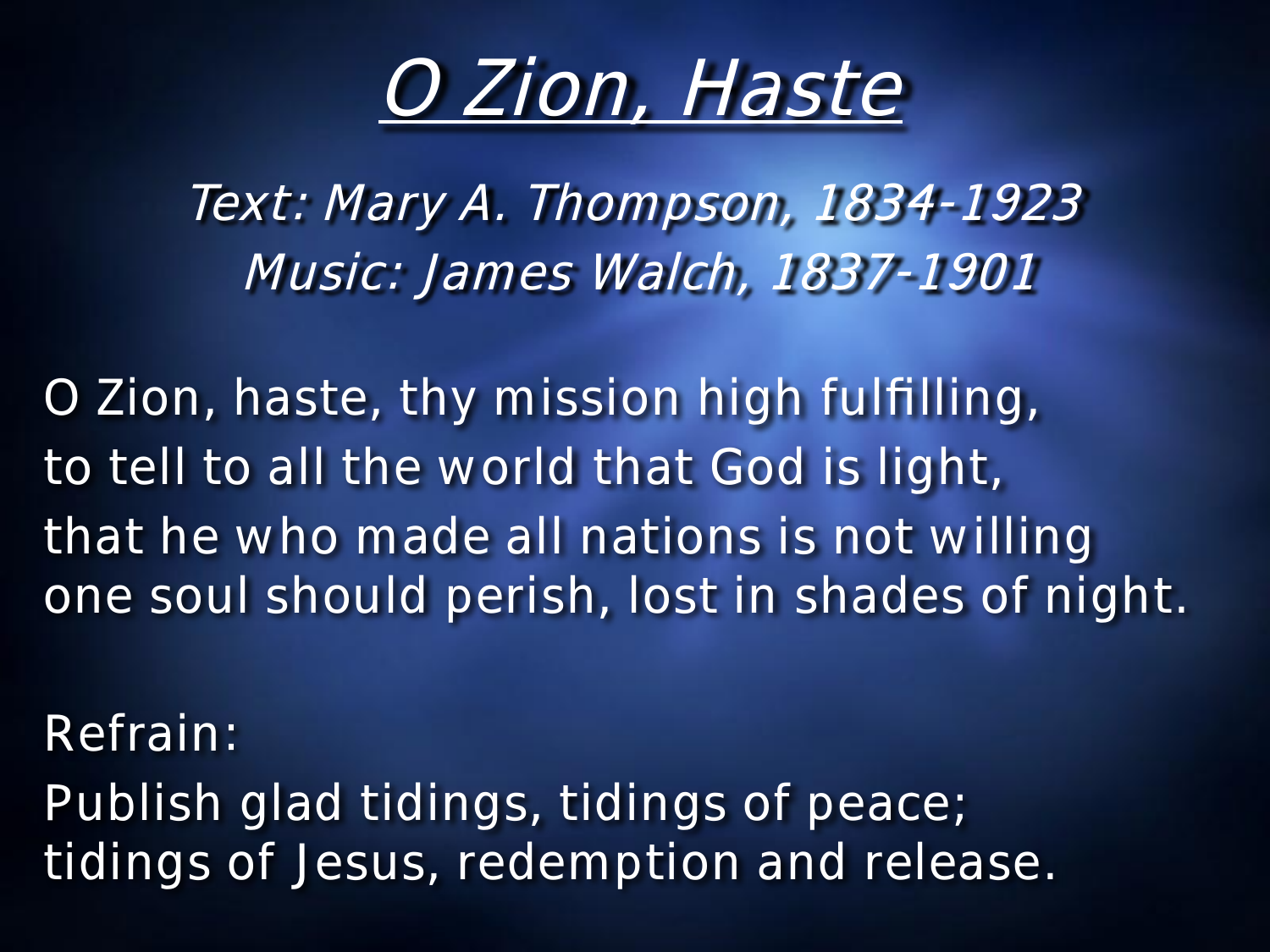

# O Zion, Haste
Text: Mary A. Thompson, 1834-1923
Music: James Walch, 1837-1901
O Zion, haste, thy mission high fulfilling,
to tell to all the world that God is light,
that he who made all nations is not willing
one soul should perish, lost in shades of night.

Refrain:
Publish glad tidings, tidings of peace;
tidings of Jesus, redemption and release.